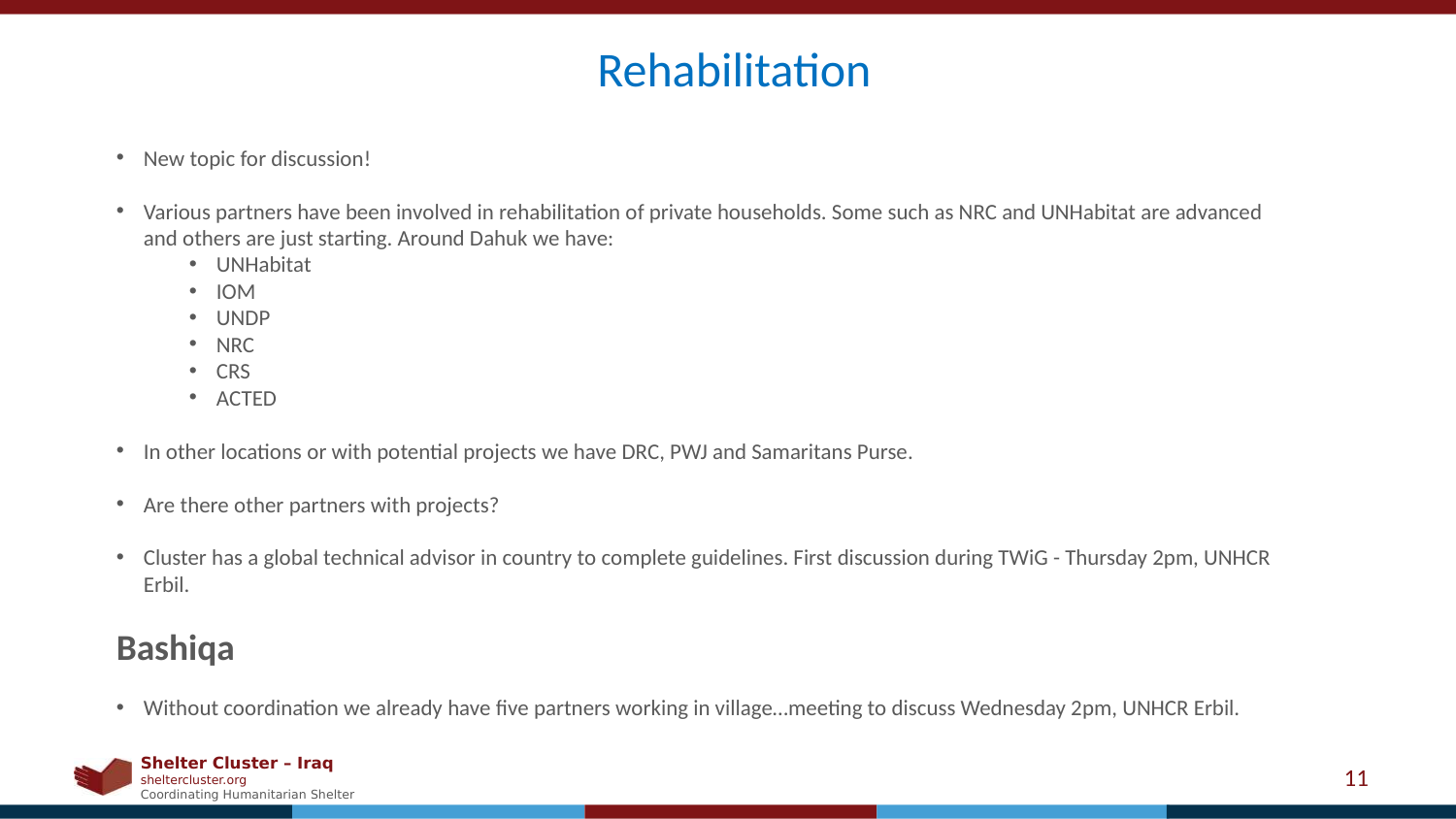

Rehabilitation

New topic for discussion!

Various partners have been involved in rehabilitation of private households. Some such as NRC and UNHabitat are advanced and others are just starting. Around Dahuk we have:
UNHabitat
IOM
UNDP
NRC
CRS
ACTED

In other locations or with potential projects we have DRC, PWJ and Samaritans Purse.

Are there other partners with projects?

Cluster has a global technical advisor in country to complete guidelines. First discussion during TWiG - Thursday 2pm, UNHCR Erbil.

Bashiqa

Without coordination we already have five partners working in village…meeting to discuss Wednesday 2pm, UNHCR Erbil.
11